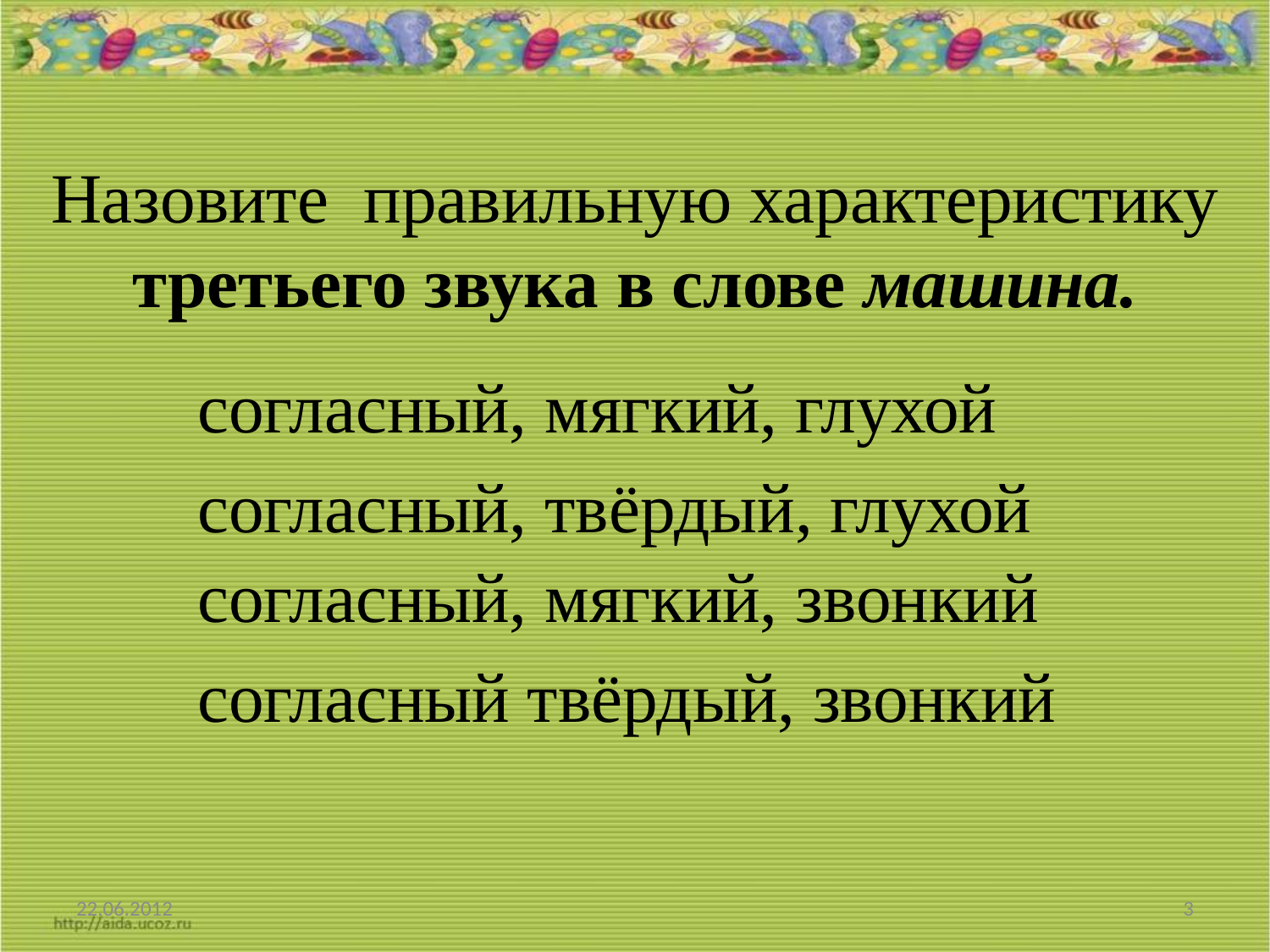

Назовите  правильную характеристику третьего звука в слове машина.
согласный, мягкий, глухой
согласный, твёрдый, глухой
согласный, мягкий, звонкий
согласный твёрдый, звонкий
22.06.2012
3